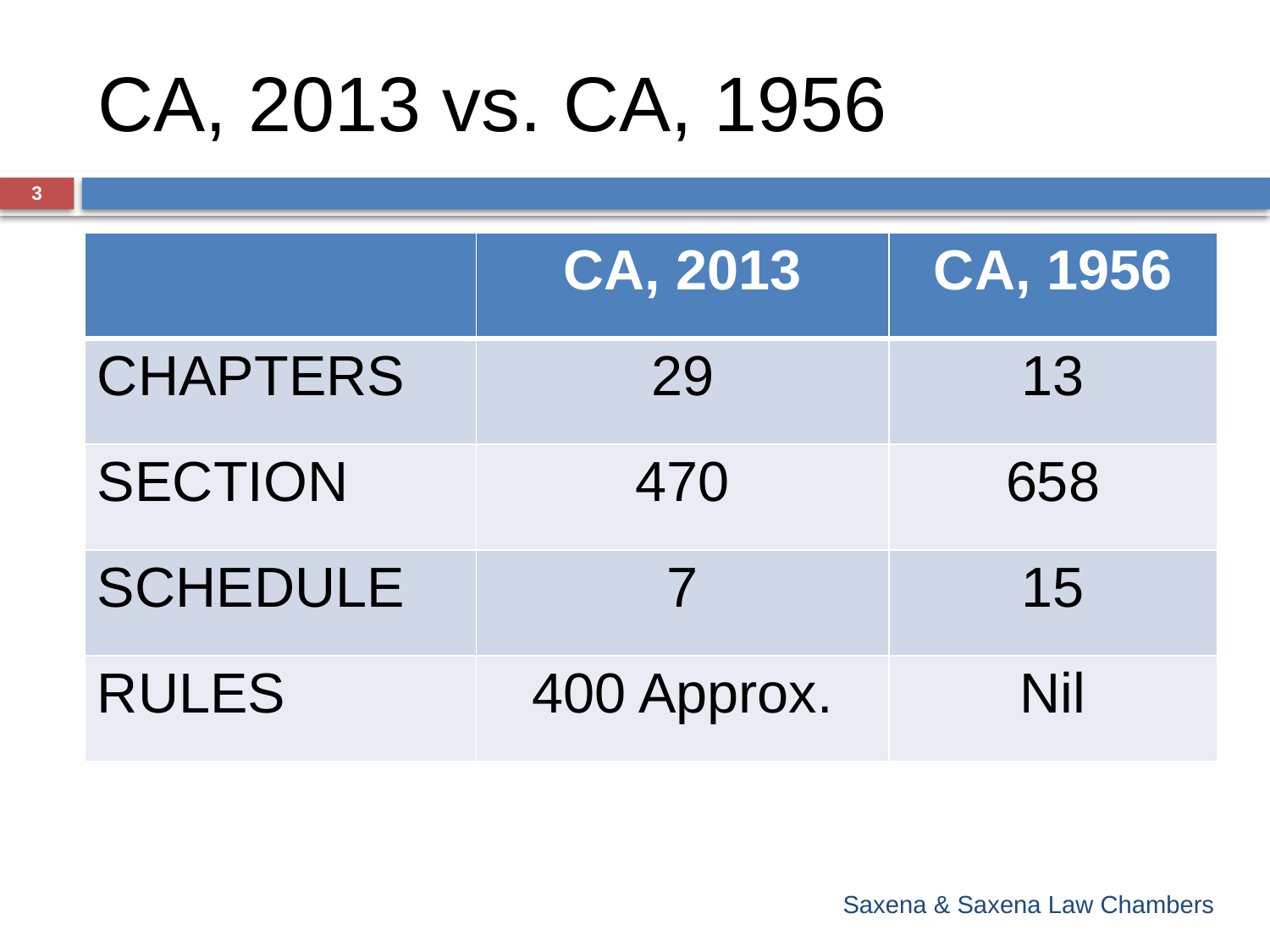

# CA, 2013 vs. CA, 1956
3
|  | CA, 2013 | CA, 1956 |
| --- | --- | --- |
| CHAPTERS | 29 | 13 |
| SECTION | 470 | 658 |
| SCHEDULE | 7 | 15 |
| RULES | 400 Approx. | Nil |
Saxena & Saxena Law Chambers